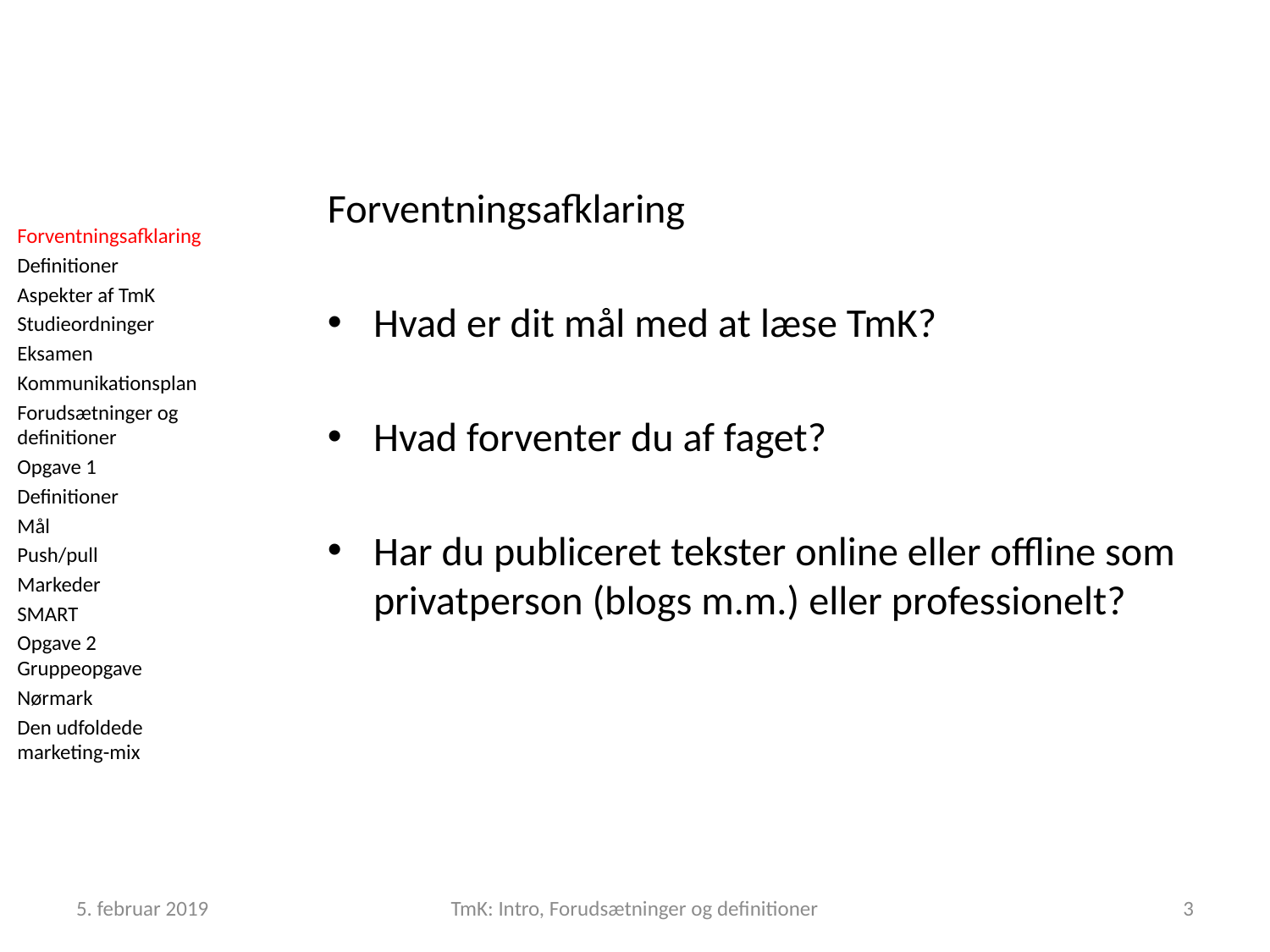

Forventningsafklaring

Hvad er dit mål med at læse TmK?

Hvad forventer du af faget?

Har du publiceret tekster online eller offline som privatperson (blogs m.m.) eller professionelt?

Forventningsafklaring
Definitioner
Aspekter af TmK
Studieordninger
Eksamen
Kommunikationsplan
Forudsætninger og definitioner
Opgave 1
Definitioner
Mål
Push/pull
Markeder
SMART
Opgave 2 Gruppeopgave
Nørmark
Den udfoldede marketing-mix

5. februar 2019
TmK: Intro, Forudsætninger og definitioner
3